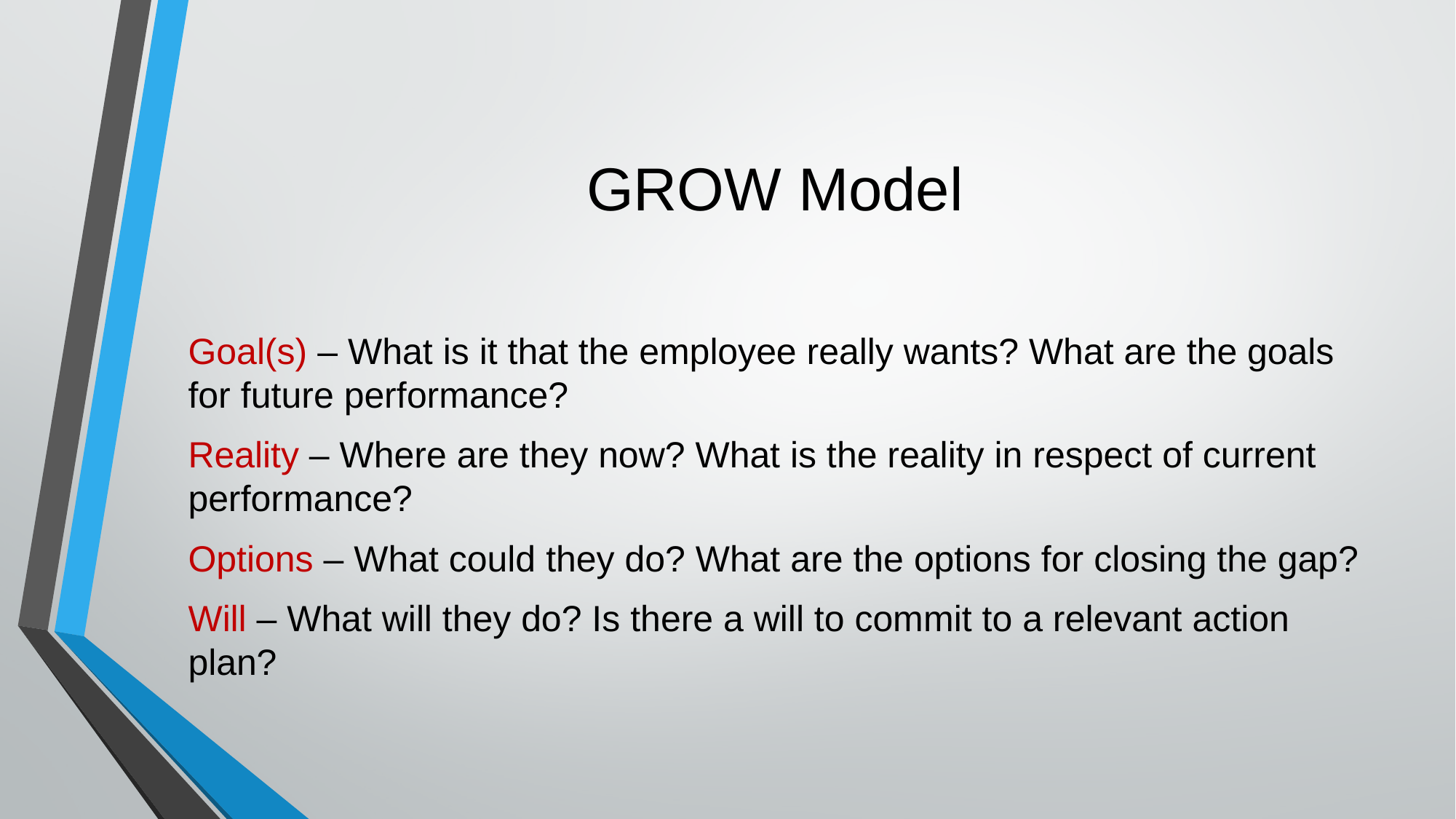

# GROW Model
Goal(s) – What is it that the employee really wants? What are the goals for future performance?
Reality – Where are they now? What is the reality in respect of current performance?
Options – What could they do? What are the options for closing the gap?
Will – What will they do? Is there a will to commit to a relevant action plan?